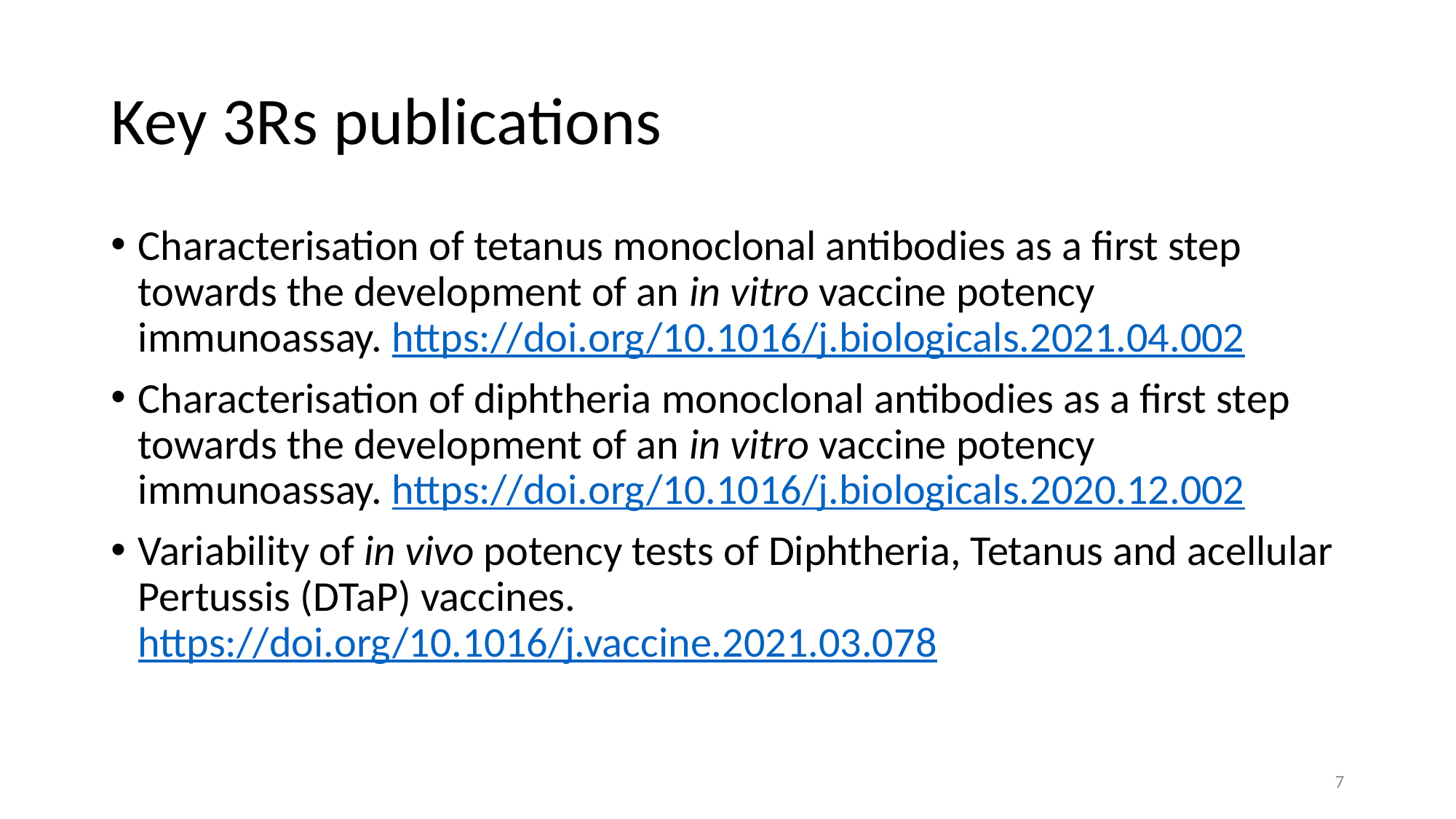

# Key 3Rs publications
Characterisation of tetanus monoclonal antibodies as a first step towards the development of an in vitro vaccine potency immunoassay. https://doi.org/10.1016/j.biologicals.2021.04.002
Characterisation of diphtheria monoclonal antibodies as a first step towards the development of an in vitro vaccine potency immunoassay. https://doi.org/10.1016/j.biologicals.2020.12.002
Variability of in vivo potency tests of Diphtheria, Tetanus and acellular Pertussis (DTaP) vaccines. https://doi.org/10.1016/j.vaccine.2021.03.078

7